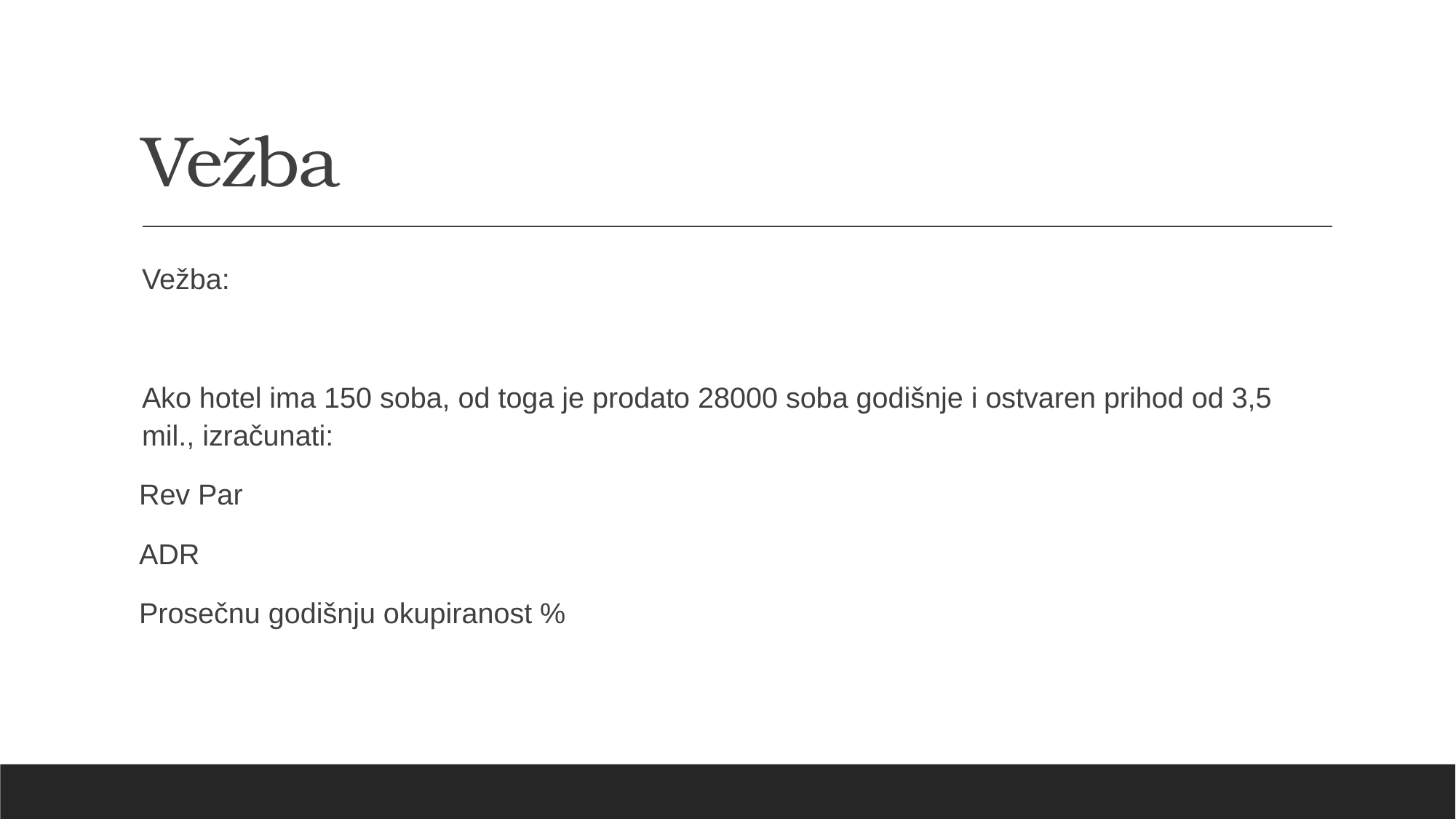

# Vežba
Vežba:

Ako hotel ima 150 soba, od toga je prodato 28000 soba godišnje i ostvaren prihod od 3,5 mil., izračunati:
 Rev Par
 ADR
 Prosečnu godišnju okupiranost %